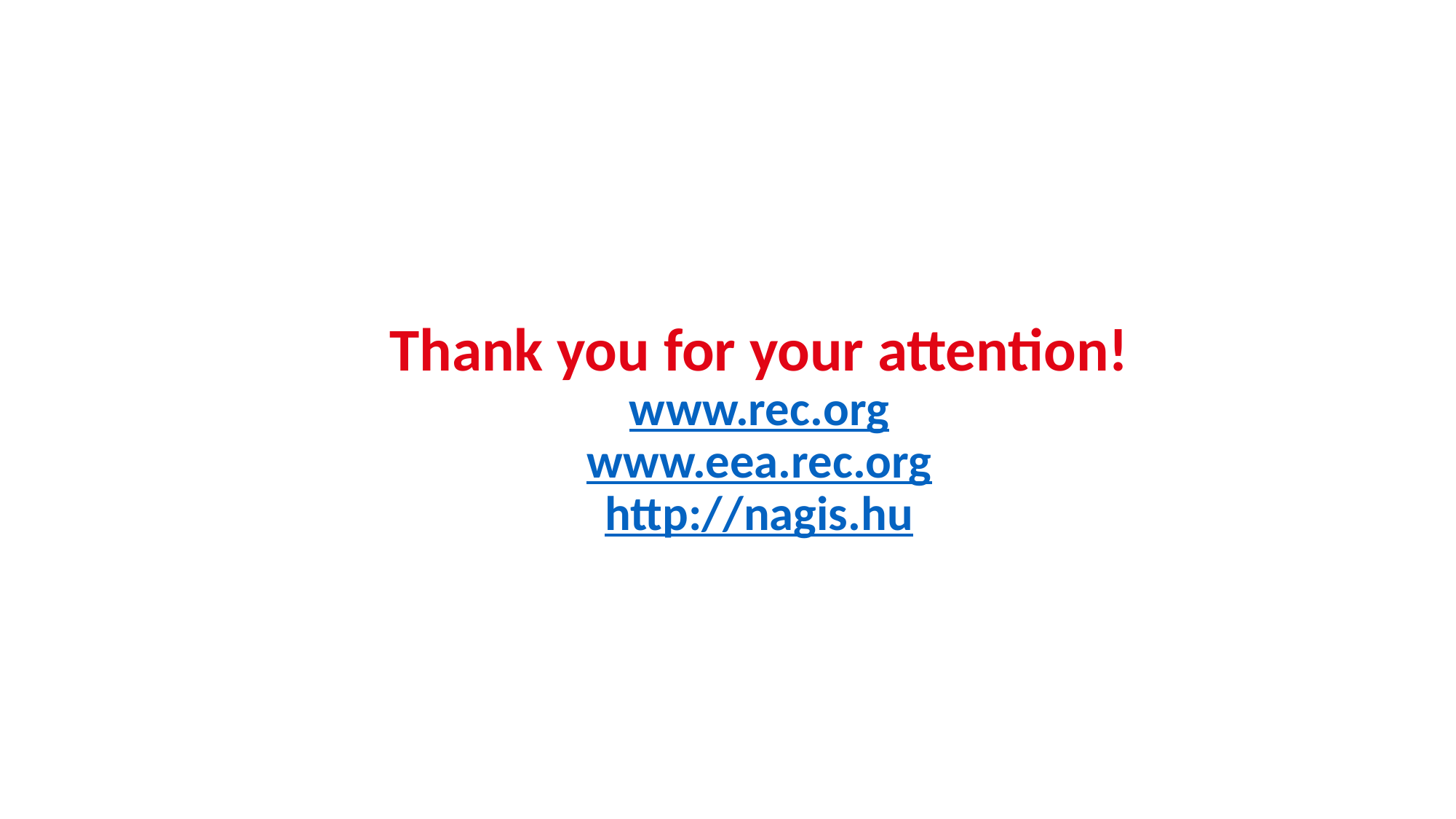

Thank you for your attention!
www.rec.org
www.eea.rec.org
http://nagis.hu